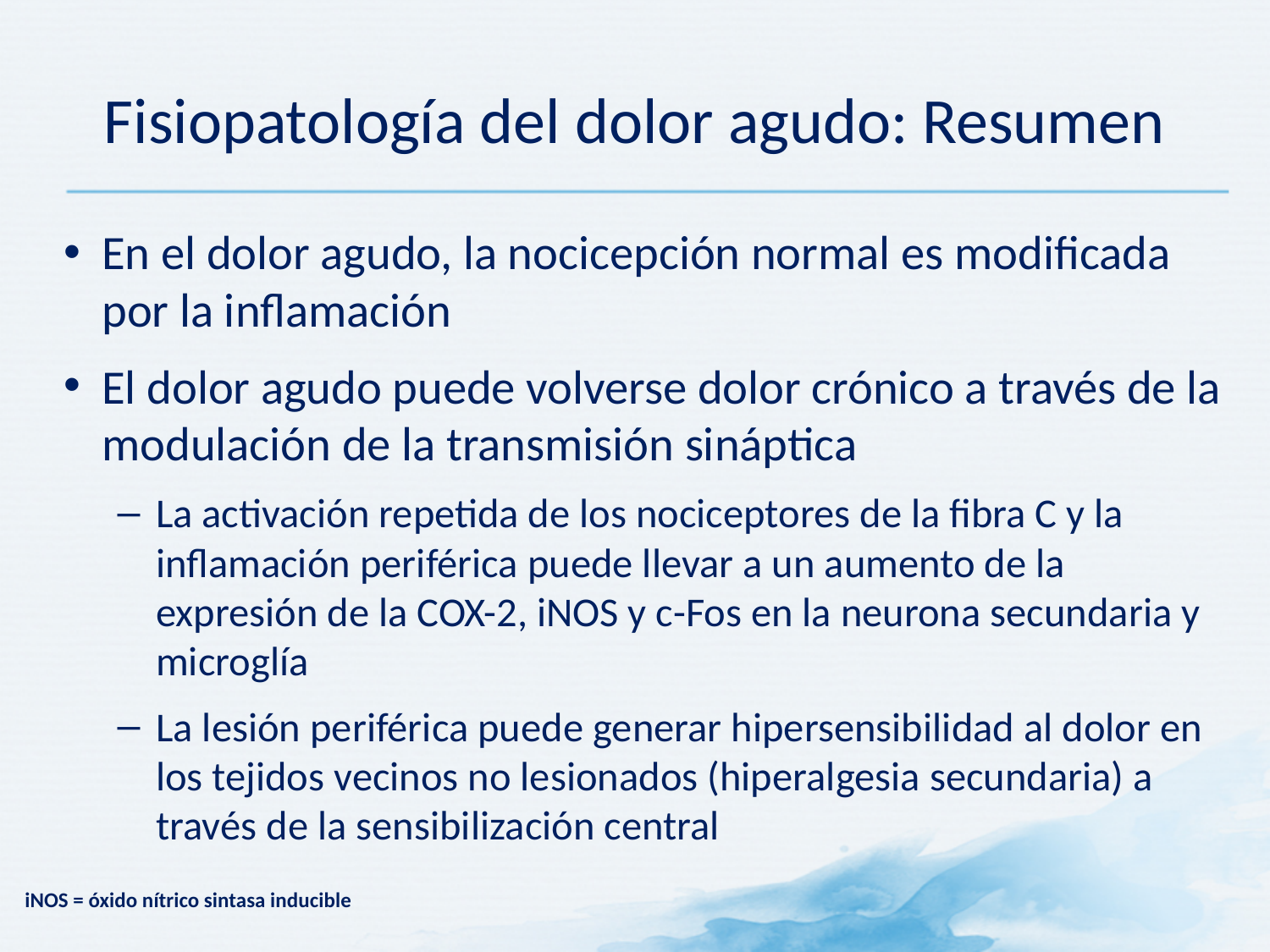

# Fisiopatología del dolor agudo: Resumen
En el dolor agudo, la nocicepción normal es modificada por la inflamación
El dolor agudo puede volverse dolor crónico a través de la modulación de la transmisión sináptica
La activación repetida de los nociceptores de la fibra C y la inflamación periférica puede llevar a un aumento de la expresión de la COX-2, iNOS y c-Fos en la neurona secundaria y microglía
La lesión periférica puede generar hipersensibilidad al dolor en los tejidos vecinos no lesionados (hiperalgesia secundaria) a través de la sensibilización central
iNOS = óxido nítrico sintasa inducible